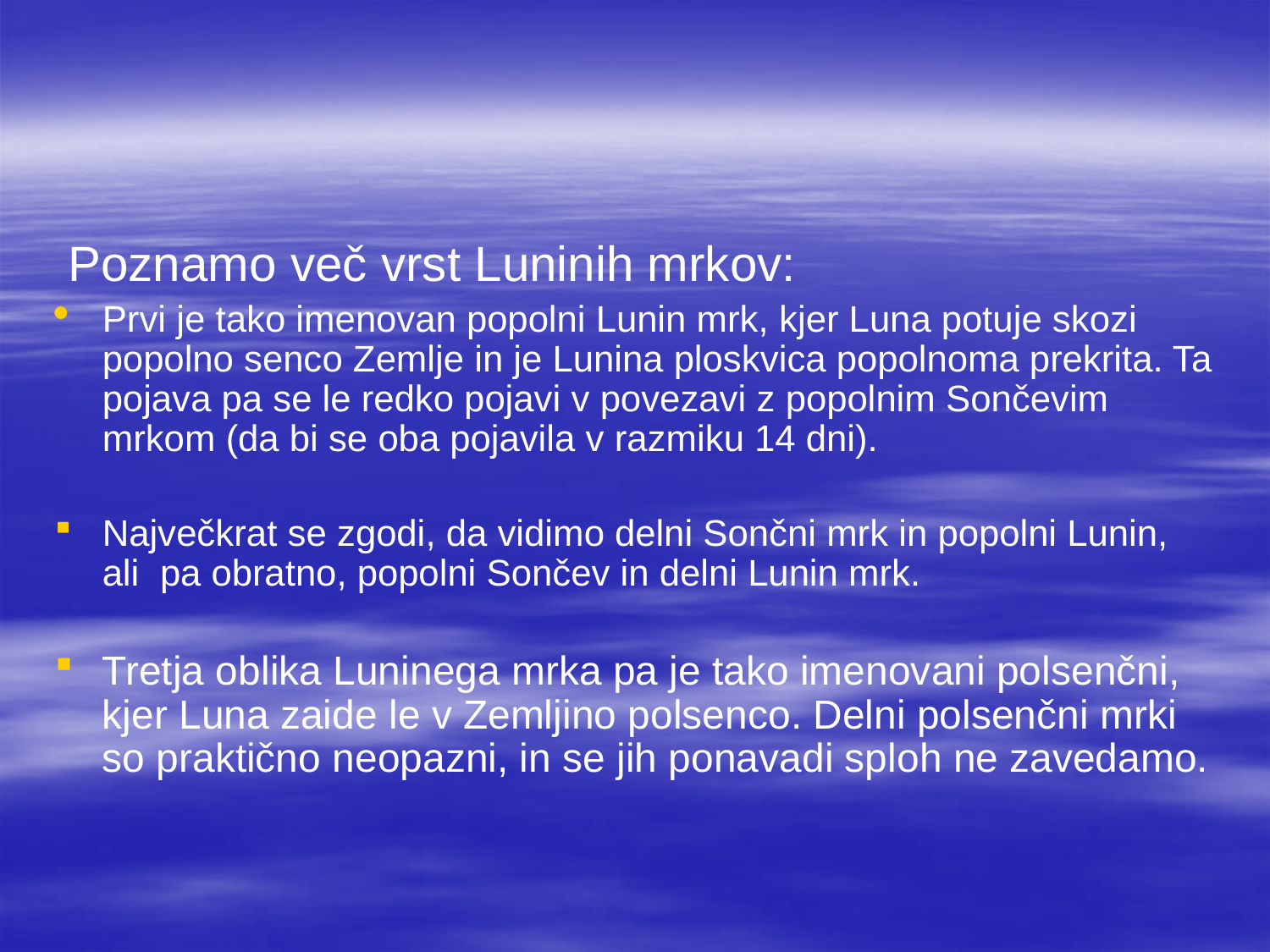

#
 Poznamo več vrst Luninih mrkov:
Prvi je tako imenovan popolni Lunin mrk, kjer Luna potuje skozi popolno senco Zemlje in je Lunina ploskvica popolnoma prekrita. Ta pojava pa se le redko pojavi v povezavi z popolnim Sončevim mrkom (da bi se oba pojavila v razmiku 14 dni).

Največkrat se zgodi, da vidimo delni Sončni mrk in popolni Lunin, ali  pa obratno, popolni Sončev in delni Lunin mrk.

Tretja oblika Luninega mrka pa je tako imenovani polsenčni, kjer Luna zaide le v Zemljino polsenco. Delni polsenčni mrki so praktično neopazni, in se jih ponavadi sploh ne zavedamo.